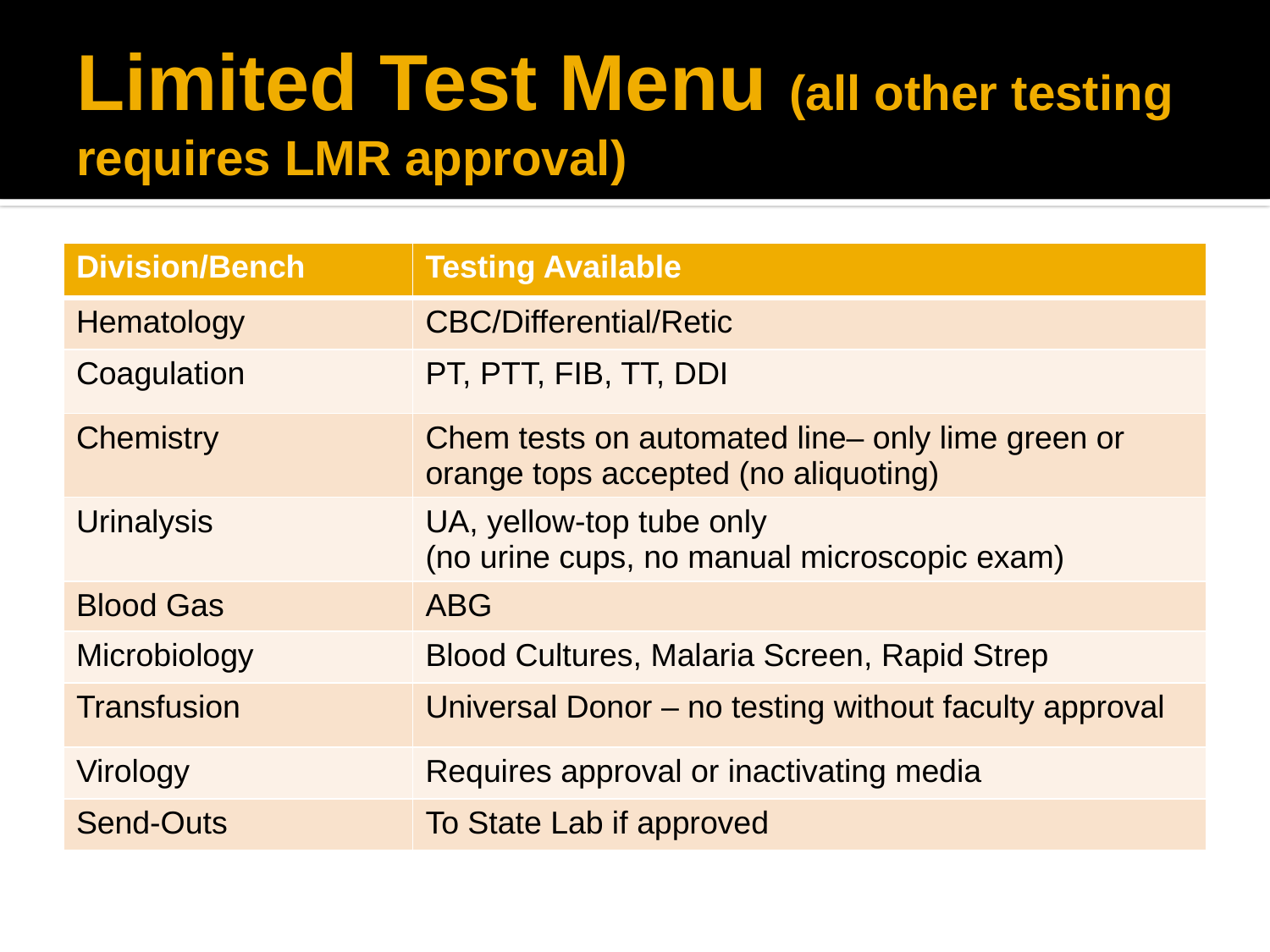

# Limited Test Menu (all other testing requires LMR approval)
| Division/Bench | Testing Available |
| --- | --- |
| Hematology | CBC/Differential/Retic |
| Coagulation | PT, PTT, FIB, TT, DDI |
| Chemistry | Chem tests on automated line– only lime green or orange tops accepted (no aliquoting) |
| Urinalysis | UA, yellow-top tube only (no urine cups, no manual microscopic exam) |
| Blood Gas | ABG |
| Microbiology | Blood Cultures, Malaria Screen, Rapid Strep |
| Transfusion | Universal Donor – no testing without faculty approval |
| Virology | Requires approval or inactivating media |
| Send-Outs | To State Lab if approved |